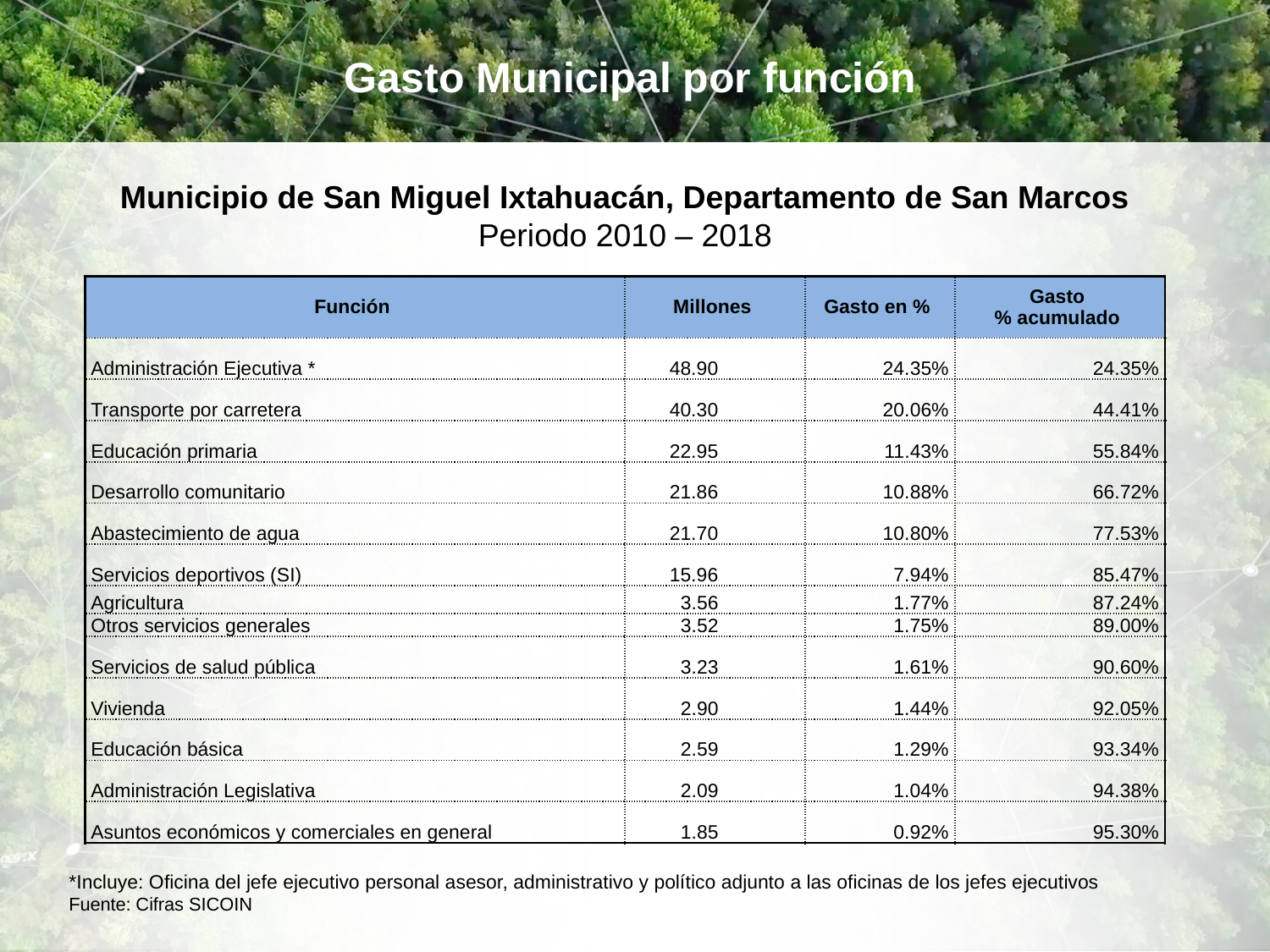

# Gasto Municipal por función
Municipio de San Miguel Ixtahuacán, Departamento de San Marcos Periodo 2010 – 2018
| Función | Millones | Gasto en % | Gasto % acumulado |
| --- | --- | --- | --- |
| Administración Ejecutiva \* | 48.90 | 24.35% | 24.35% |
| Transporte por carretera | 40.30 | 20.06% | 44.41% |
| Educación primaria | 22.95 | 11.43% | 55.84% |
| Desarrollo comunitario | 21.86 | 10.88% | 66.72% |
| Abastecimiento de agua | 21.70 | 10.80% | 77.53% |
| Servicios deportivos (SI) | 15.96 | 7.94% | 85.47% |
| Agricultura | 3.56 | 1.77% | 87.24% |
| Otros servicios generales | 3.52 | 1.75% | 89.00% |
| Servicios de salud pública | 3.23 | 1.61% | 90.60% |
| Vivienda | 2.90 | 1.44% | 92.05% |
| Educación básica | 2.59 | 1.29% | 93.34% |
| Administración Legislativa | 2.09 | 1.04% | 94.38% |
| Asuntos económicos y comerciales en general | 1.85 | 0.92% | 95.30% |
*Incluye: Oficina del jefe ejecutivo personal asesor, administrativo y político adjunto a las oficinas de los jefes ejecutivos
Fuente: Cifras SICOIN